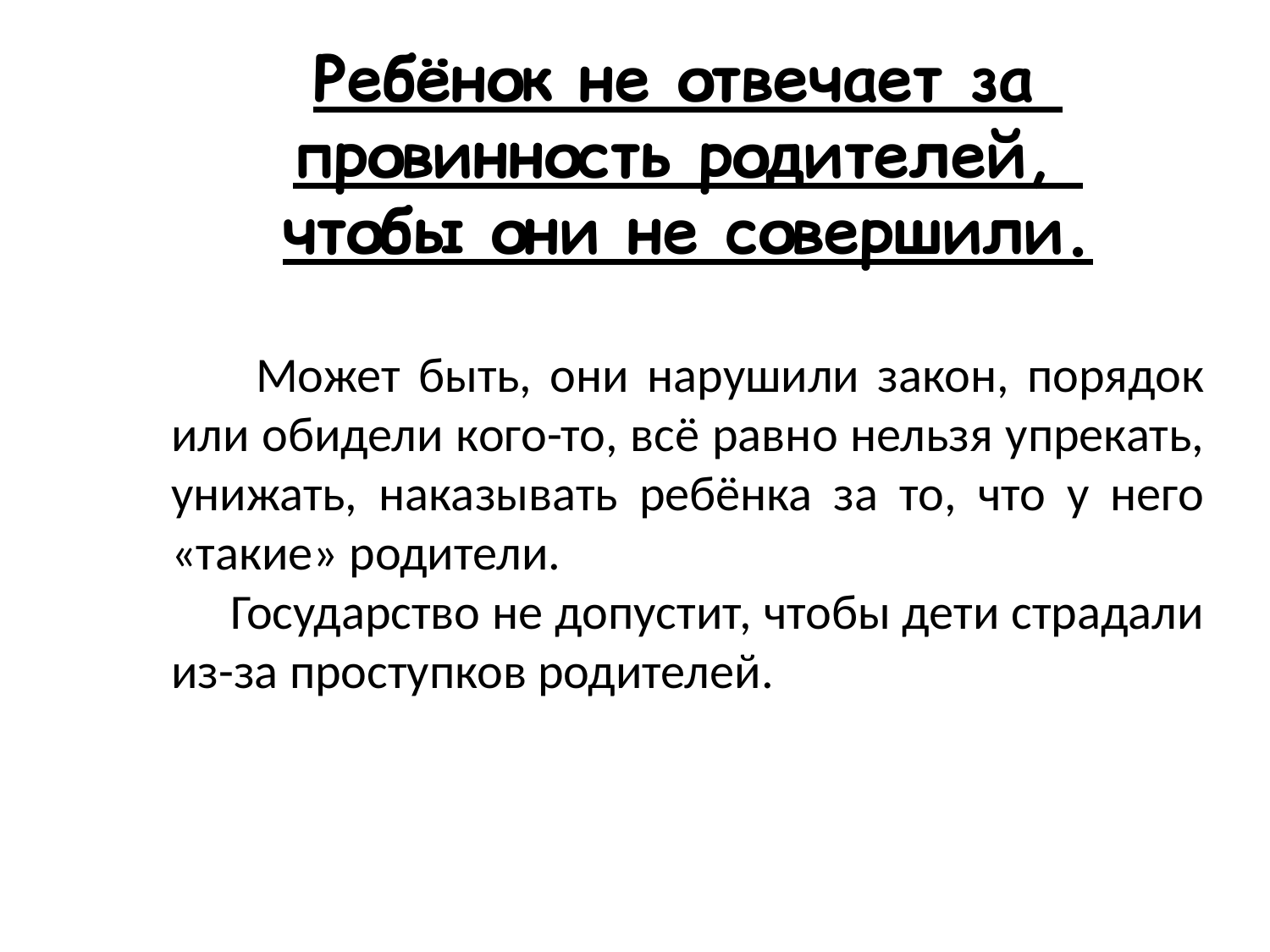

Ребёнок не отвечает за
провинность родителей,
чтобы они не совершили.

      Может быть, они нарушили закон, порядок или обидели кого-то, всё равно нельзя упрекать, унижать, наказывать ребёнка за то, что у него «такие» родители.
     Государство не допустит, чтобы дети страдали из-за проступков родителей.